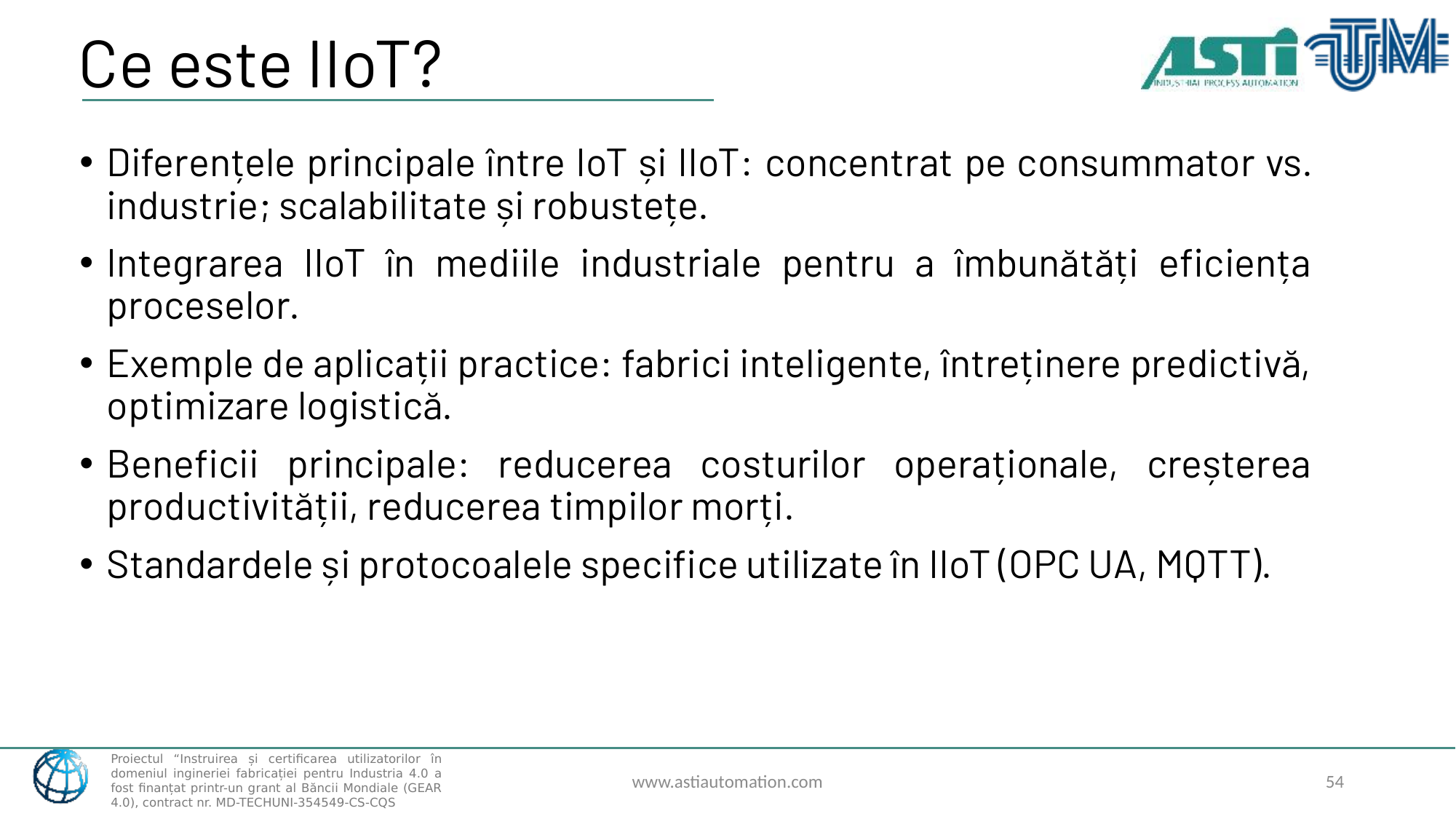

# Ce este IIoT?
Diferențele principale între IoT și IIoT: concentrat pe consummator vs. industrie; scalabilitate și robustețe.
Integrarea IIoT în mediile industriale pentru a îmbunătăți eficiența proceselor.
Exemple de aplicații practice: fabrici inteligente, întreținere predictivă, optimizare logistică.
Beneficii principale: reducerea costurilor operaționale, creșterea productivității, reducerea timpilor morți.
Standardele și protocoalele specifice utilizate în IIoT (OPC UA, MQTT).
www.astiautomation.com
54